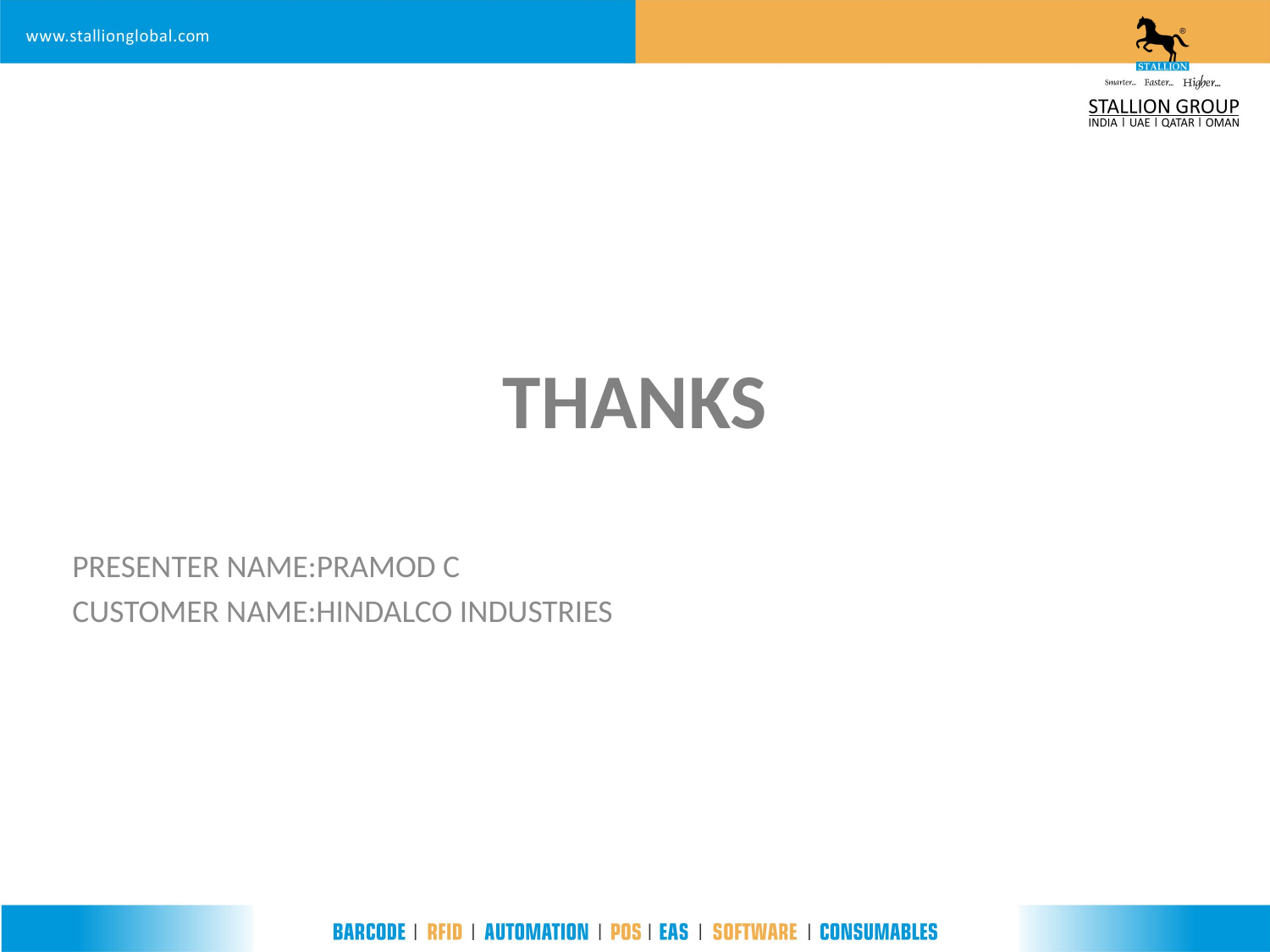

# THANKS
PRESENTER NAME:PRAMOD C
CUSTOMER NAME:HINDALCO INDUSTRIES